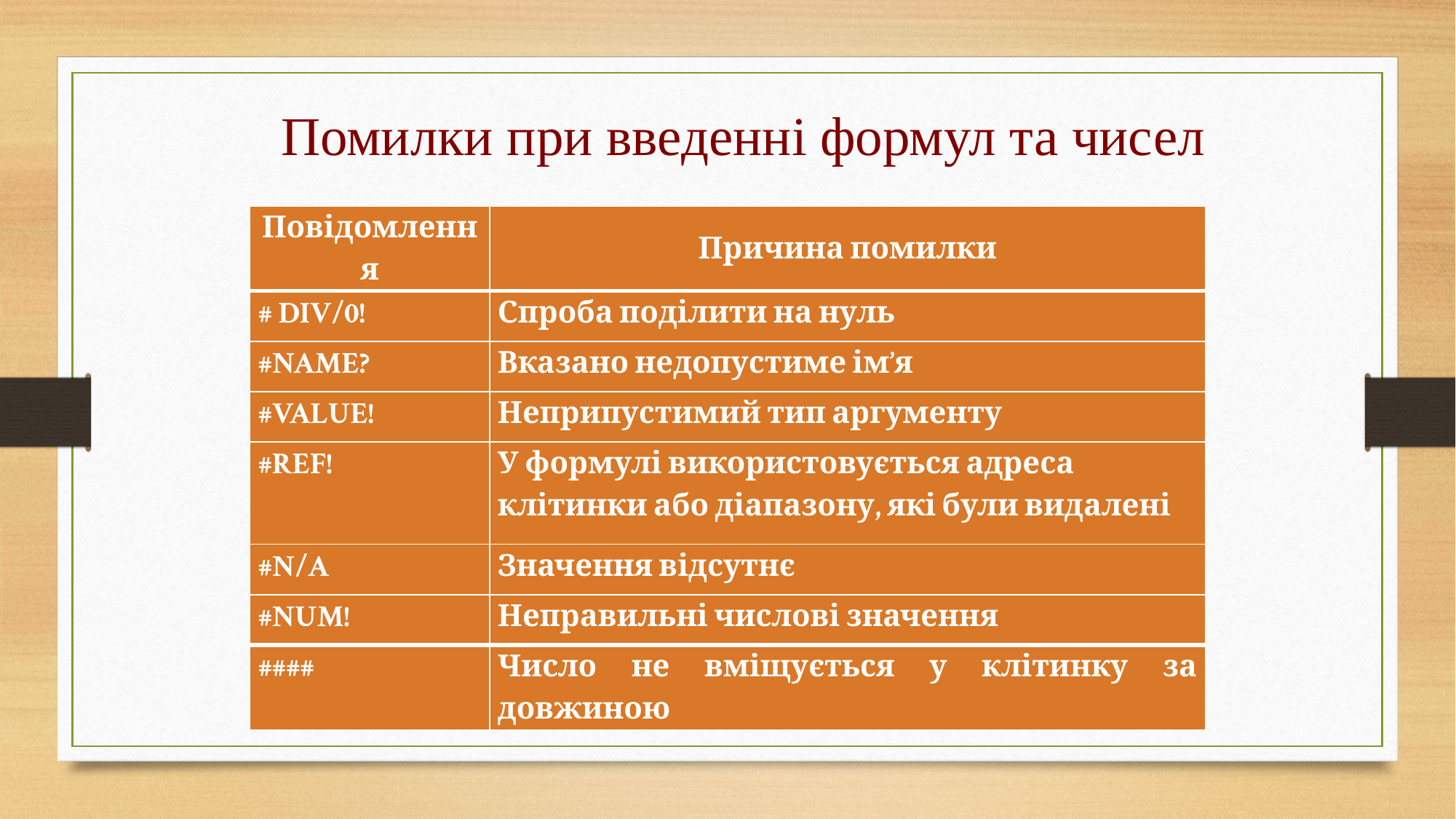

Помилки при введенні формул та чисел

| Повідомлення | Причина помилки |
| --- | --- |
| # DIV/0! | Спроба поділити на нуль |
| #NAME? | Вказано недопустиме ім’я |
| #VALUE! | Неприпустимий тип аргументу |
| #REF! | У формулі використовується адреса клітинки або діапазону, які були видалені |
| #N/A | Значення відсутнє |
| #NUM! | Неправильні числові значення |
| #### | Число не вміщується у клітинку за довжиною |